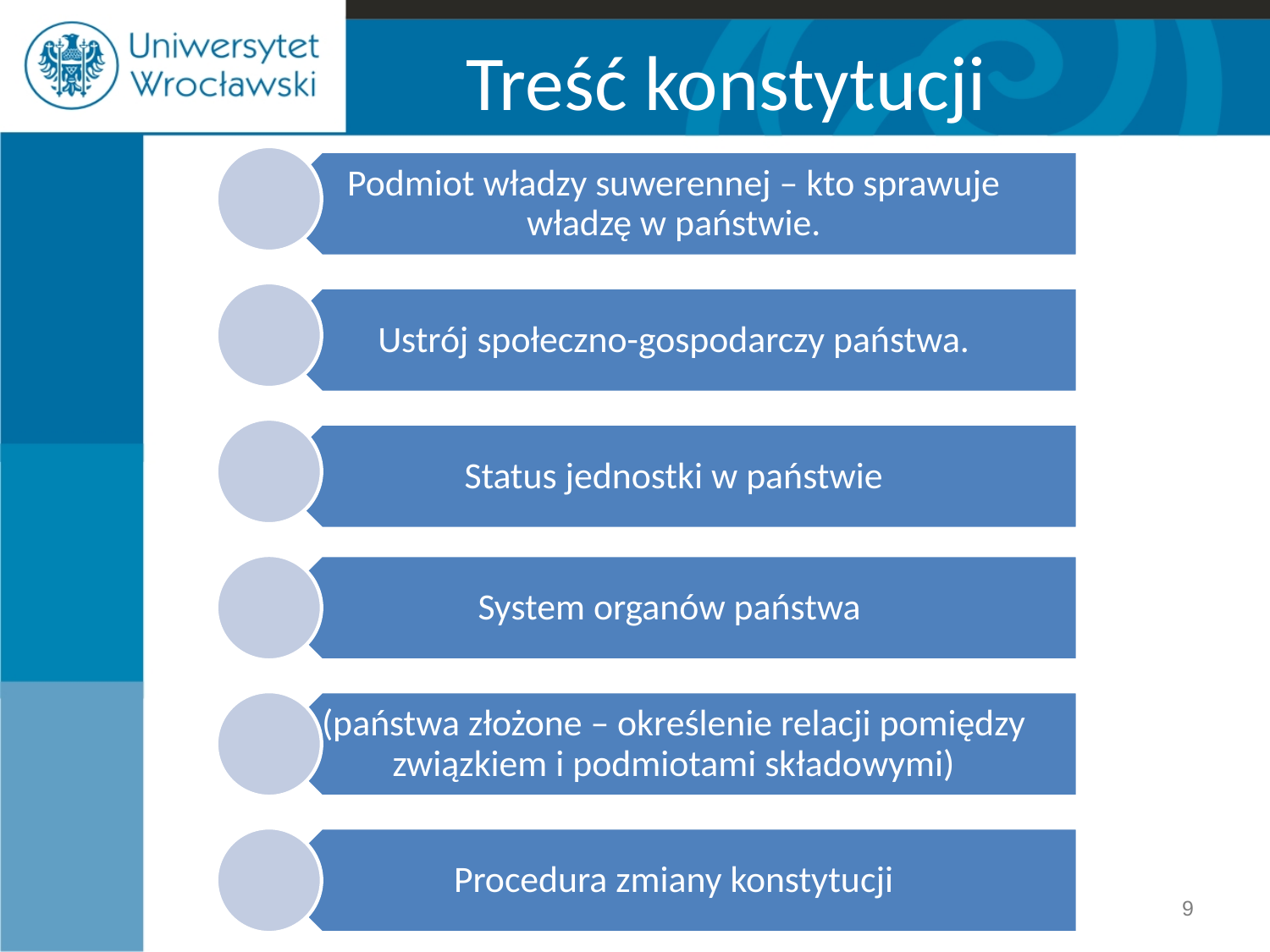

# Treść konstytucji
Podmiot władzy suwerennej – kto sprawuje władzę w państwie.
Ustrój społeczno-gospodarczy państwa.
Status jednostki w państwie
System organów państwa
(państwa złożone – określenie relacji pomiędzy związkiem i podmiotami składowymi)
Procedura zmiany konstytucji
9